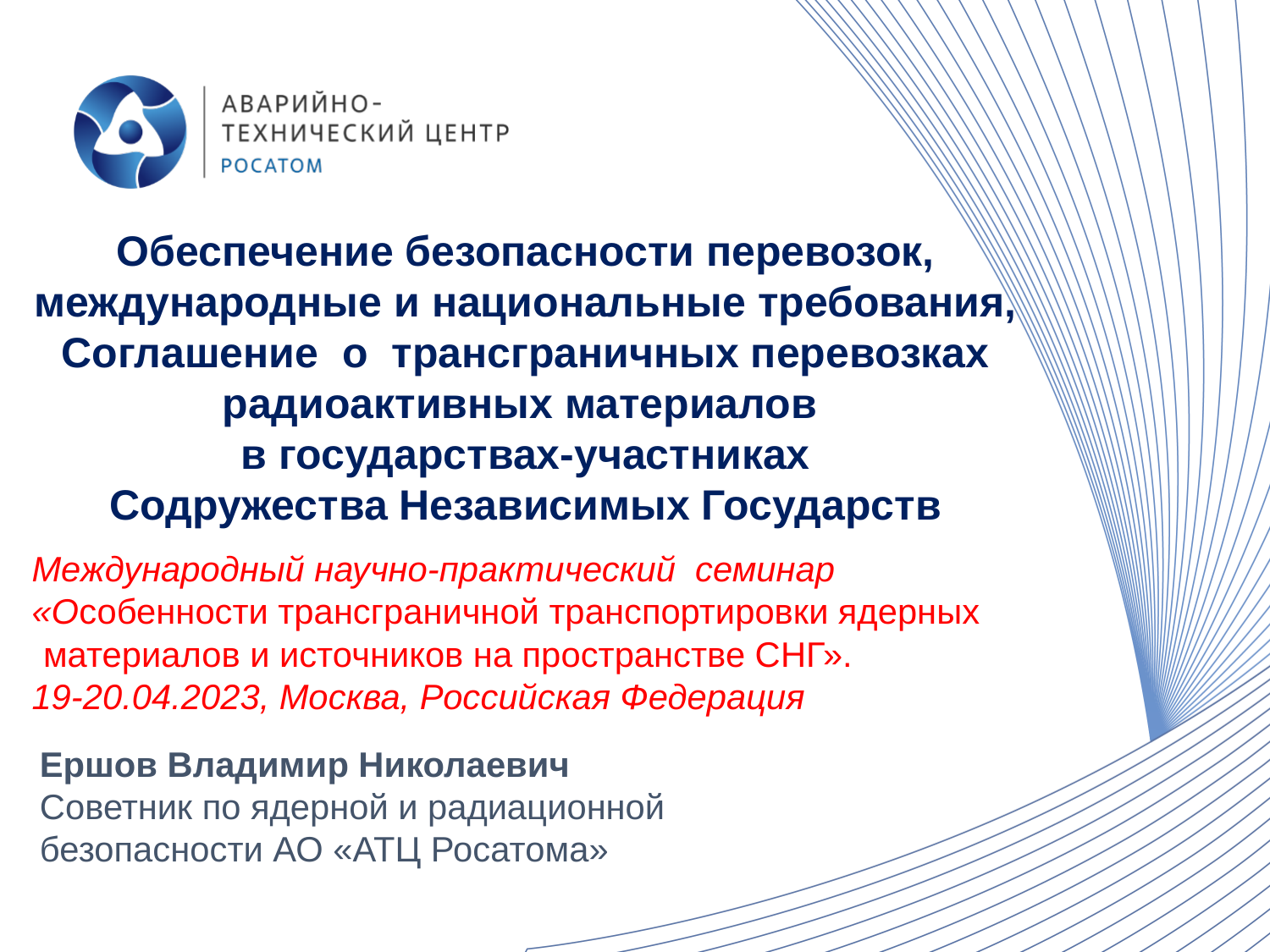

# Обеспечение безопасности перевозок, международные и национальные требования, Соглашение  о  трансграничных перевозках радиоактивных материалов в государствах-участниках Содружества Независимых Государств
Международный научно-практический  семинар
«Особенности трансграничной транспортировки ядерных материалов и источников на пространстве СНГ».
19-20.04.2023, Москва, Российская Федерация

Ершов Владимир Николаевич
Советник по ядерной и радиационной безопасности АО «АТЦ Росатома»